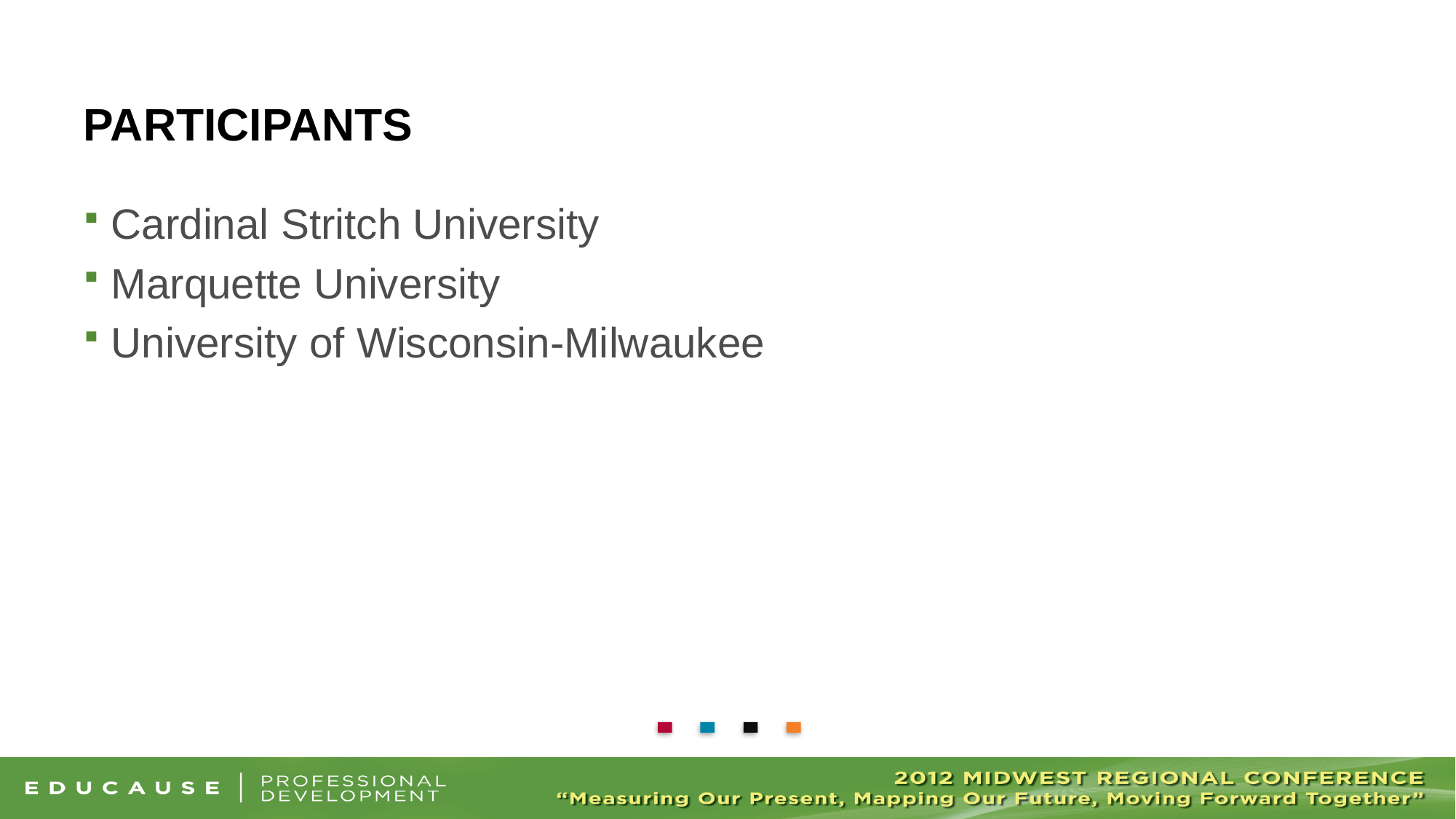

# Participants
Cardinal Stritch University
Marquette University
University of Wisconsin-Milwaukee